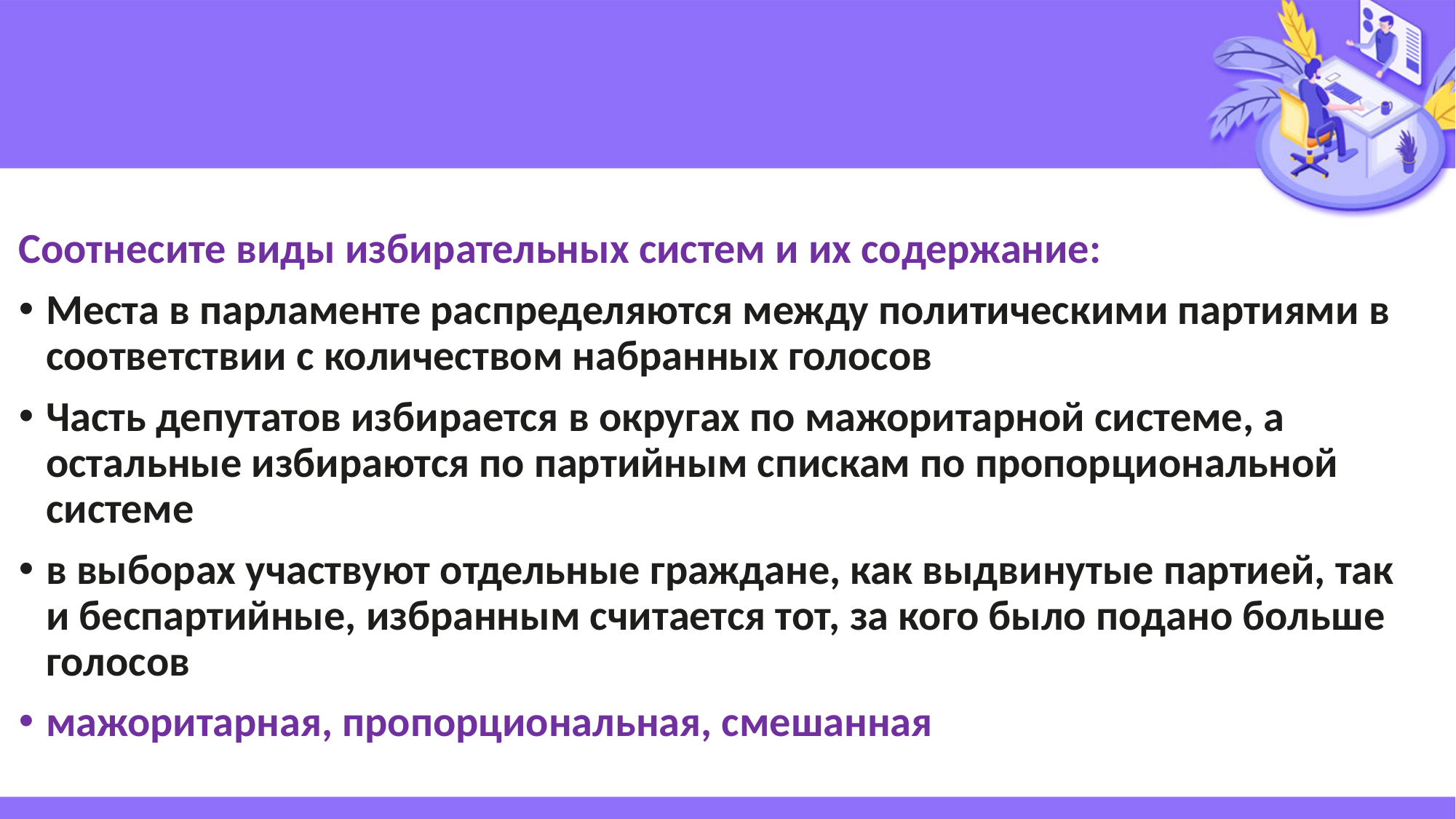

#
Соотнесите виды избирательных систем и их содержание:
Места в парламенте распределяются между политическими партиями в соответствии с количеством набранных голосов
Часть депутатов избирается в округах по мажоритарной системе, а остальные избираются по партийным спискам по пропорциональной системе
в выборах участвуют отдельные граждане, как выдвинутые партией, так и беспартийные, избранным считается тот, за кого было подано больше голосов
мажоритарная, пропорциональная, смешанная